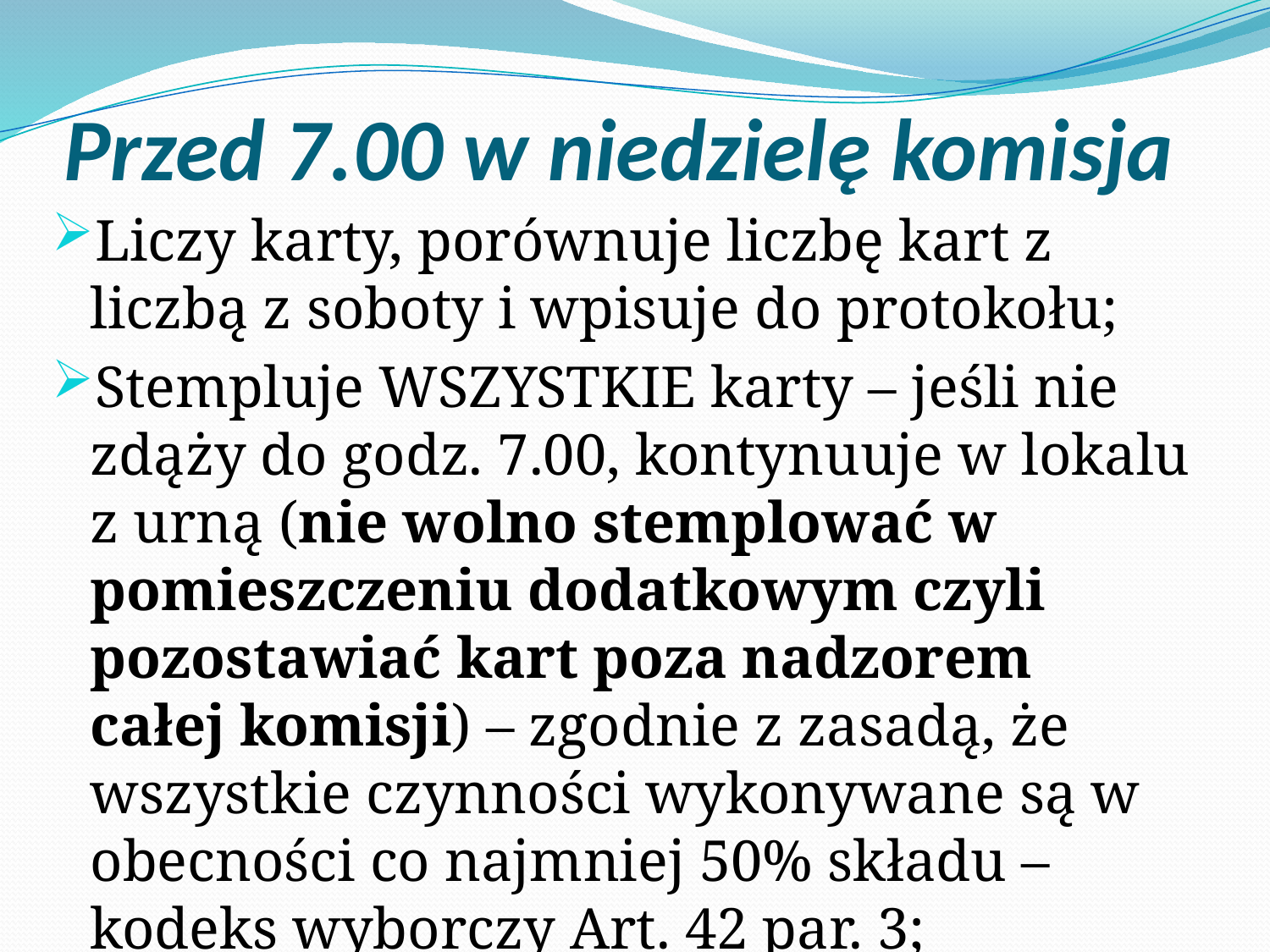

# Przed 7.00 w niedzielę komisja
Liczy karty, porównuje liczbę kart z liczbą z soboty i wpisuje do protokołu;
Stempluje WSZYSTKIE karty – jeśli nie zdąży do godz. 7.00, kontynuuje w lokalu z urną (nie wolno stemplować w pomieszczeniu dodatkowym czyli pozostawiać kart poza nadzorem  całej komisji) – zgodnie z zasadą, że wszystkie czynności wykonywane są w obecności co najmniej 50% składu – kodeks wyborczy Art. 42 par. 3;